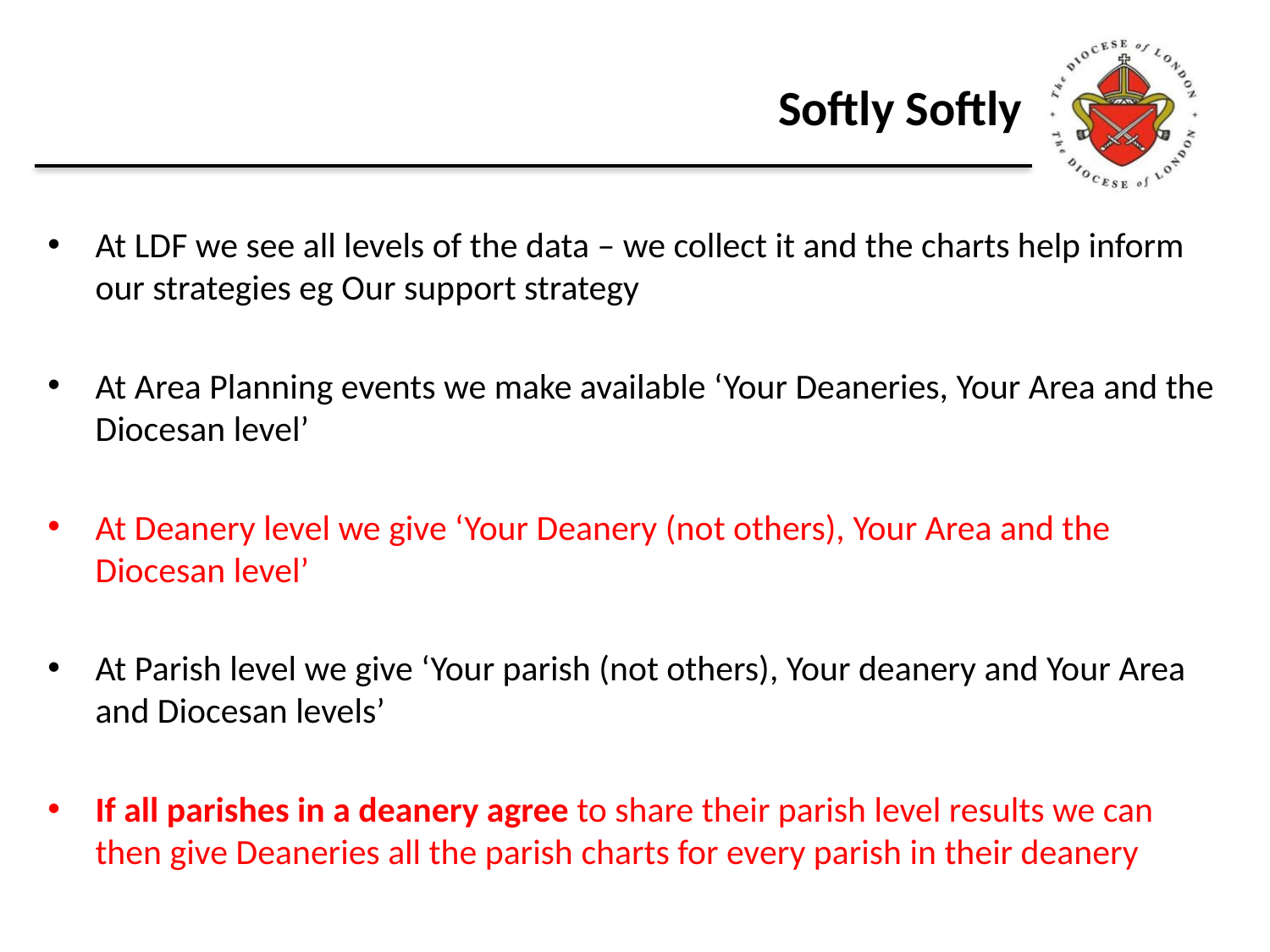

# Softly Softly
At LDF we see all levels of the data – we collect it and the charts help inform our strategies eg Our support strategy

At Area Planning events we make available ‘Your Deaneries, Your Area and the Diocesan level’

At Deanery level we give ‘Your Deanery (not others), Your Area and the Diocesan level’

At Parish level we give ‘Your parish (not others), Your deanery and Your Area and Diocesan levels’

If all parishes in a deanery agree to share their parish level results we can then give Deaneries all the parish charts for every parish in their deanery